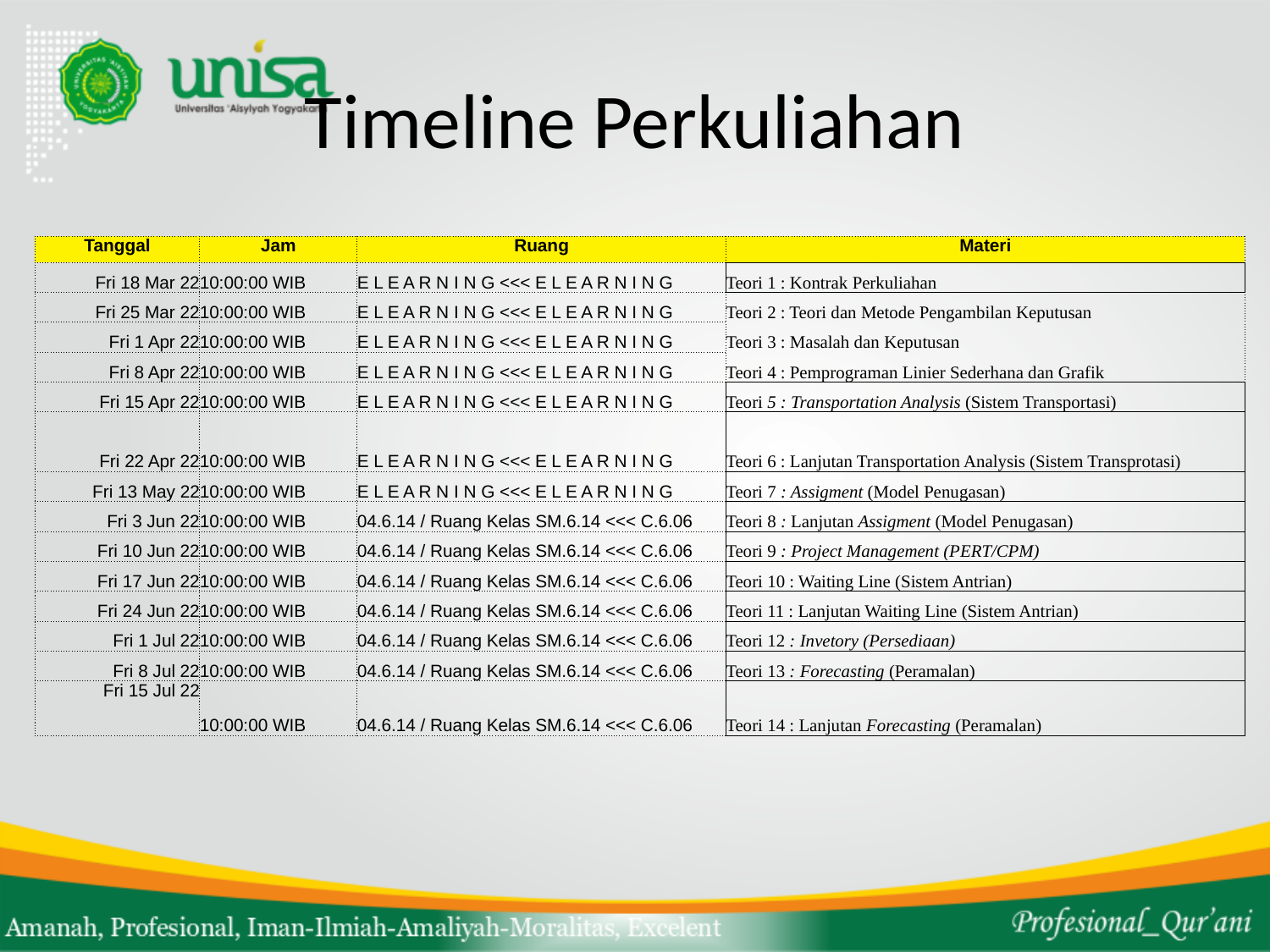

# Timeline Perkuliahan
| Tanggal | Jam | Ruang | Materi |
| --- | --- | --- | --- |
| Fri 18 Mar 22 | 10:00:00 WIB | E L E A R N I N G <<< E L E A R N I N G | Teori 1 : Kontrak Perkuliahan |
| Fri 25 Mar 22 | 10:00:00 WIB | E L E A R N I N G <<< E L E A R N I N G | Teori 2 : Teori dan Metode Pengambilan Keputusan |
| Fri 1 Apr 22 | 10:00:00 WIB | E L E A R N I N G <<< E L E A R N I N G | Teori 3 : Masalah dan Keputusan |
| Fri 8 Apr 22 | 10:00:00 WIB | E L E A R N I N G <<< E L E A R N I N G | Teori 4 : Pemprograman Linier Sederhana dan Grafik |
| Fri 15 Apr 22 | 10:00:00 WIB | E L E A R N I N G <<< E L E A R N I N G | Teori 5 : Transportation Analysis (Sistem Transportasi) |
| Fri 22 Apr 22 | 10:00:00 WIB | E L E A R N I N G <<< E L E A R N I N G | Teori 6 : Lanjutan Transportation Analysis (Sistem Transprotasi) |
| Fri 13 May 22 | 10:00:00 WIB | E L E A R N I N G <<< E L E A R N I N G | Teori 7 : Assigment (Model Penugasan) |
| Fri 3 Jun 22 | 10:00:00 WIB | 04.6.14 / Ruang Kelas SM.6.14 <<< C.6.06 | Teori 8 : Lanjutan Assigment (Model Penugasan) |
| Fri 10 Jun 22 | 10:00:00 WIB | 04.6.14 / Ruang Kelas SM.6.14 <<< C.6.06 | Teori 9 : Project Management (PERT/CPM) |
| Fri 17 Jun 22 | 10:00:00 WIB | 04.6.14 / Ruang Kelas SM.6.14 <<< C.6.06 | Teori 10 : Waiting Line (Sistem Antrian) |
| Fri 24 Jun 22 | 10:00:00 WIB | 04.6.14 / Ruang Kelas SM.6.14 <<< C.6.06 | Teori 11 : Lanjutan Waiting Line (Sistem Antrian) |
| Fri 1 Jul 22 | 10:00:00 WIB | 04.6.14 / Ruang Kelas SM.6.14 <<< C.6.06 | Teori 12 : Invetory (Persediaan) |
| Fri 8 Jul 22 | 10:00:00 WIB | 04.6.14 / Ruang Kelas SM.6.14 <<< C.6.06 | Teori 13 : Forecasting (Peramalan) |
| Fri 15 Jul 22 | 10:00:00 WIB | 04.6.14 / Ruang Kelas SM.6.14 <<< C.6.06 | Teori 14 : Lanjutan Forecasting (Peramalan) |